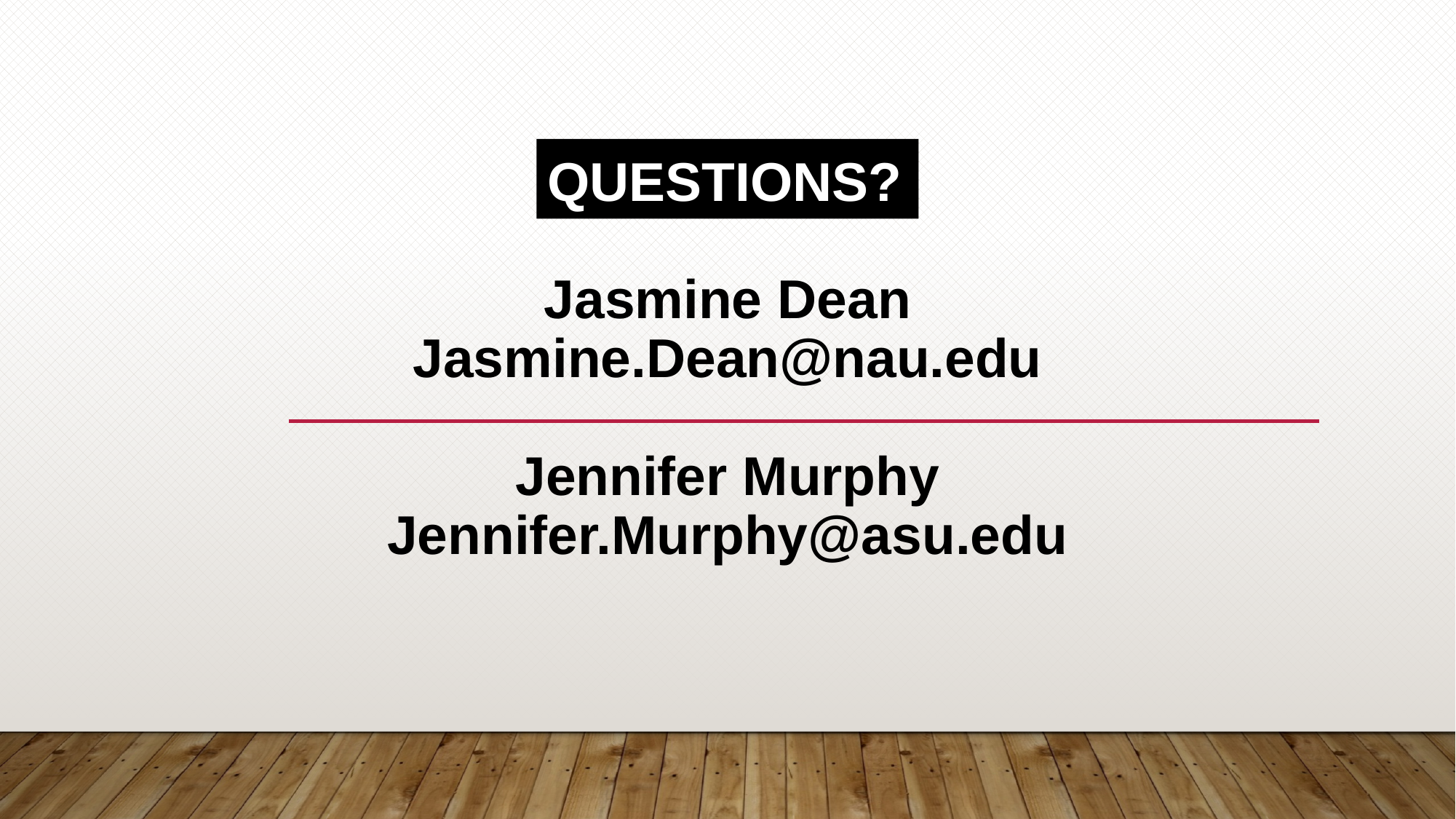

# Questions?

Jasmine Dean
Jasmine.Dean@nau.edu

Jennifer Murphy
Jennifer.Murphy@asu.edu